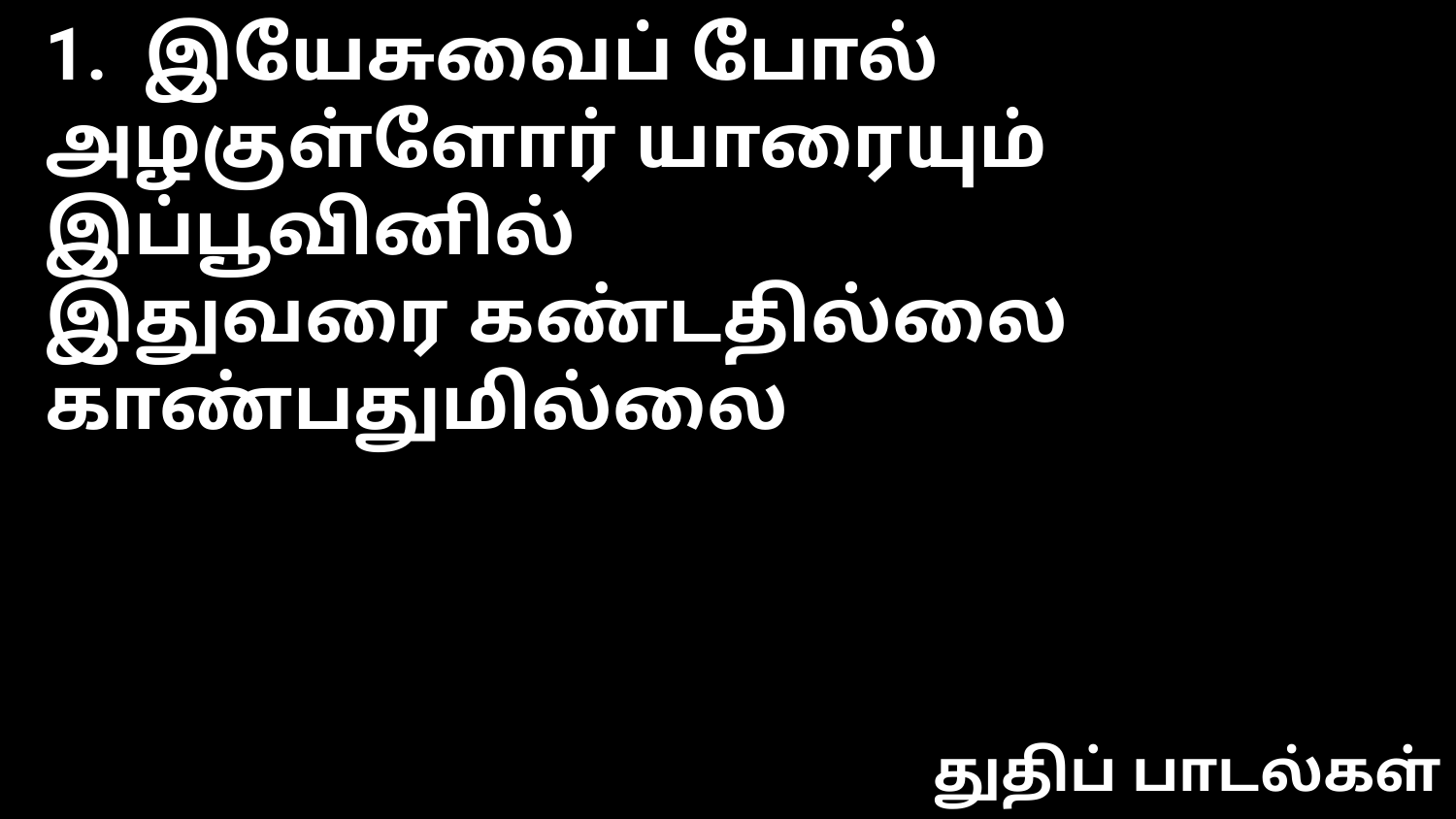

1.  இயேசுவைப் போல் அழகுள்ளோர் யாரையும் இப்பூவினில்
இதுவரை கண்டதில்லை காண்பதுமில்லை

துதிப் பாடல்கள்